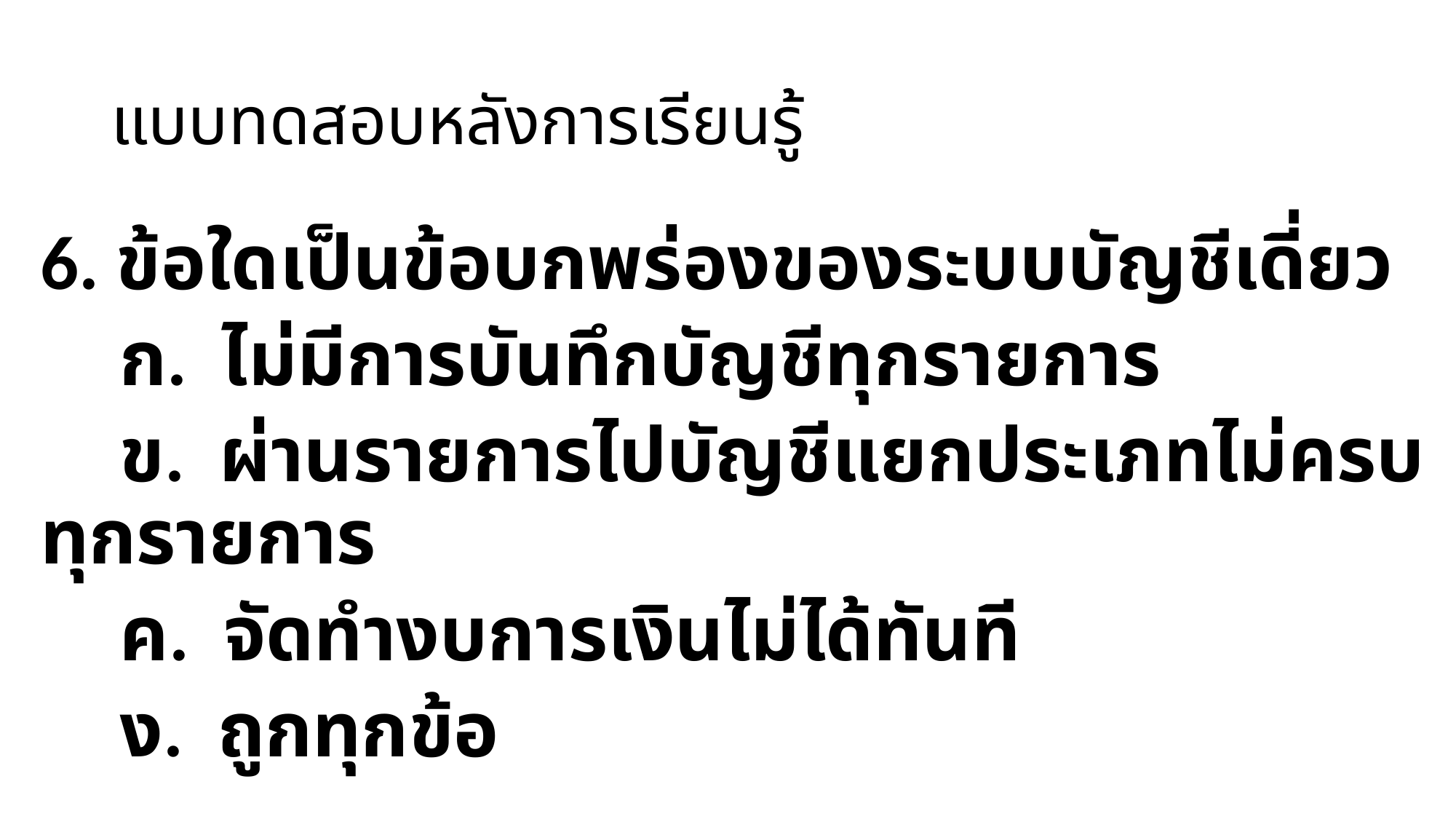

# แบบทดสอบหลังการเรียนรู้
6. ข้อใดเป็นข้อบกพร่องของระบบบัญชีเดี่ยว
    ก.  ไม่มีการบันทึกบัญชีทุกรายการ
    ข.  ผ่านรายการไปบัญชีแยกประเภทไม่ครบทุกรายการ
    ค.  จัดทำงบการเงินไม่ได้ทันที
    ง.  ถูกทุกข้อ